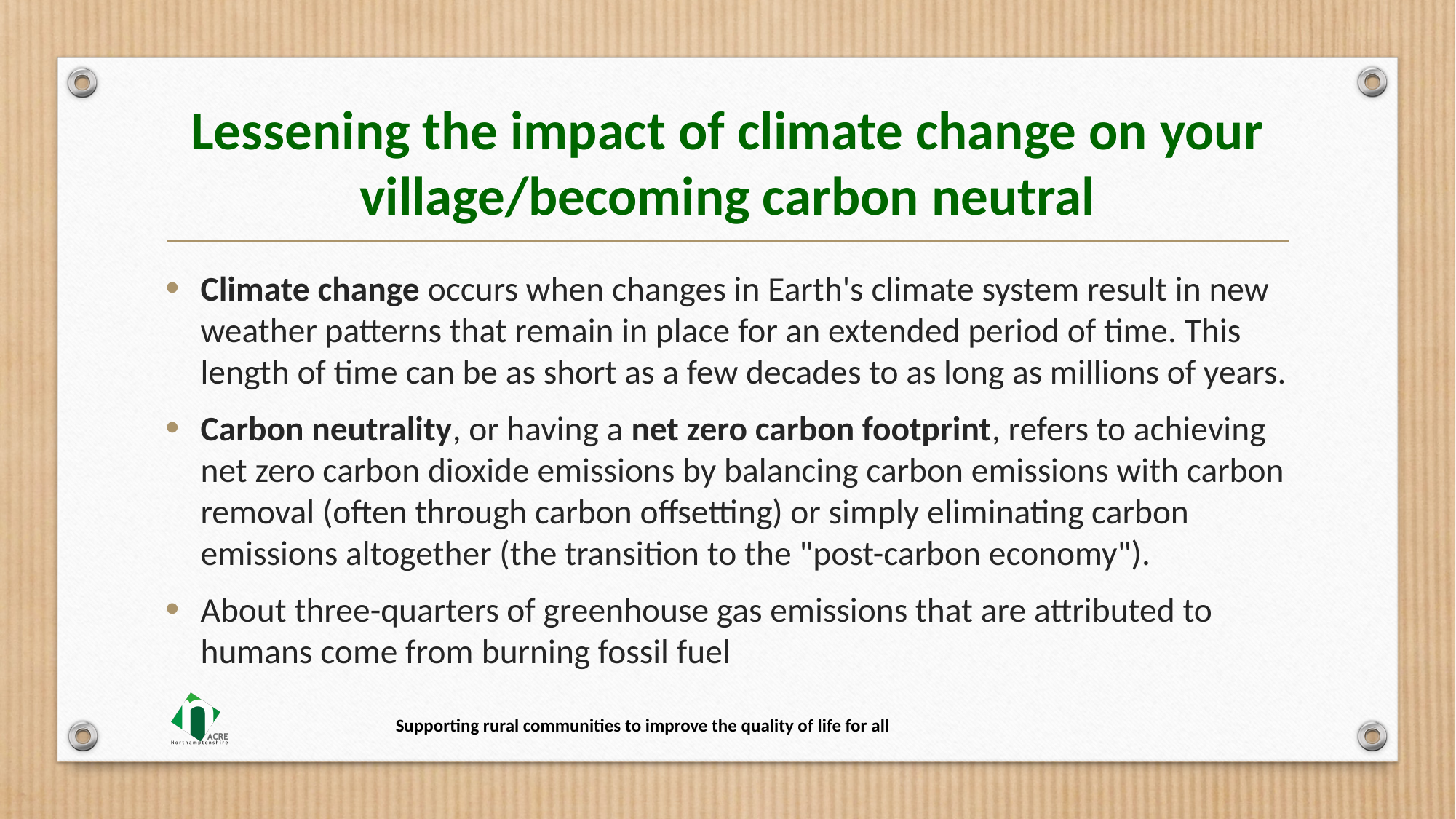

# Lessening the impact of climate change on your village/becoming carbon neutral
Climate change occurs when changes in Earth's climate system result in new weather patterns that remain in place for an extended period of time. This length of time can be as short as a few decades to as long as millions of years.
Carbon neutrality, or having a net zero carbon footprint, refers to achieving net zero carbon dioxide emissions by balancing carbon emissions with carbon removal (often through carbon offsetting) or simply eliminating carbon emissions altogether (the transition to the "post-carbon economy").
About three-quarters of greenhouse gas emissions that are attributed to humans come from burning fossil fuel